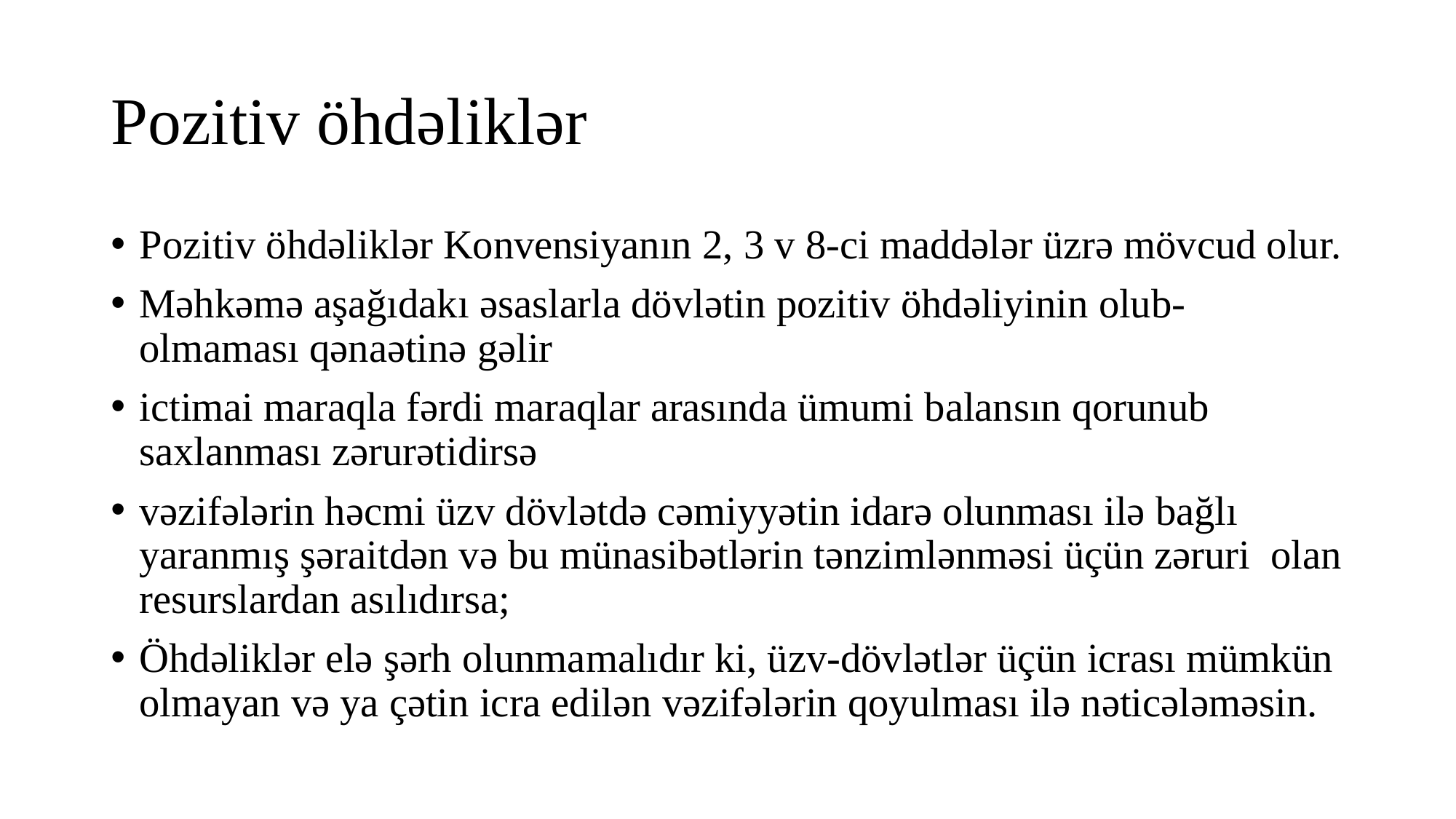

# Pozitiv öhdəliklər
Pozitiv öhdəliklər Konvensiyanın 2, 3 v 8-ci maddələr üzrə mövcud olur.
Məhkəmə aşağıdakı əsaslarla dövlətin pozitiv öhdəliyinin olub-olmaması qənaətinə gəlir
ictimai maraqla fərdi maraqlar arasında ümumi balansın qorunub saxlanması zərurətidirsə
vəzifələrin həcmi üzv dövlətdə cəmiyyətin idarə olunması ilə bağlı yaranmış şəraitdən və bu münasibətlərin tənzimlənməsi üçün zəruri  olan resurslardan asılıdırsa;
Öhdəliklər elə şərh olunmamalıdır ki, üzv-dövlətlər üçün icrası mümkün olmayan və ya çətin icra edilən vəzifələrin qoyulması ilə nəticələməsin.